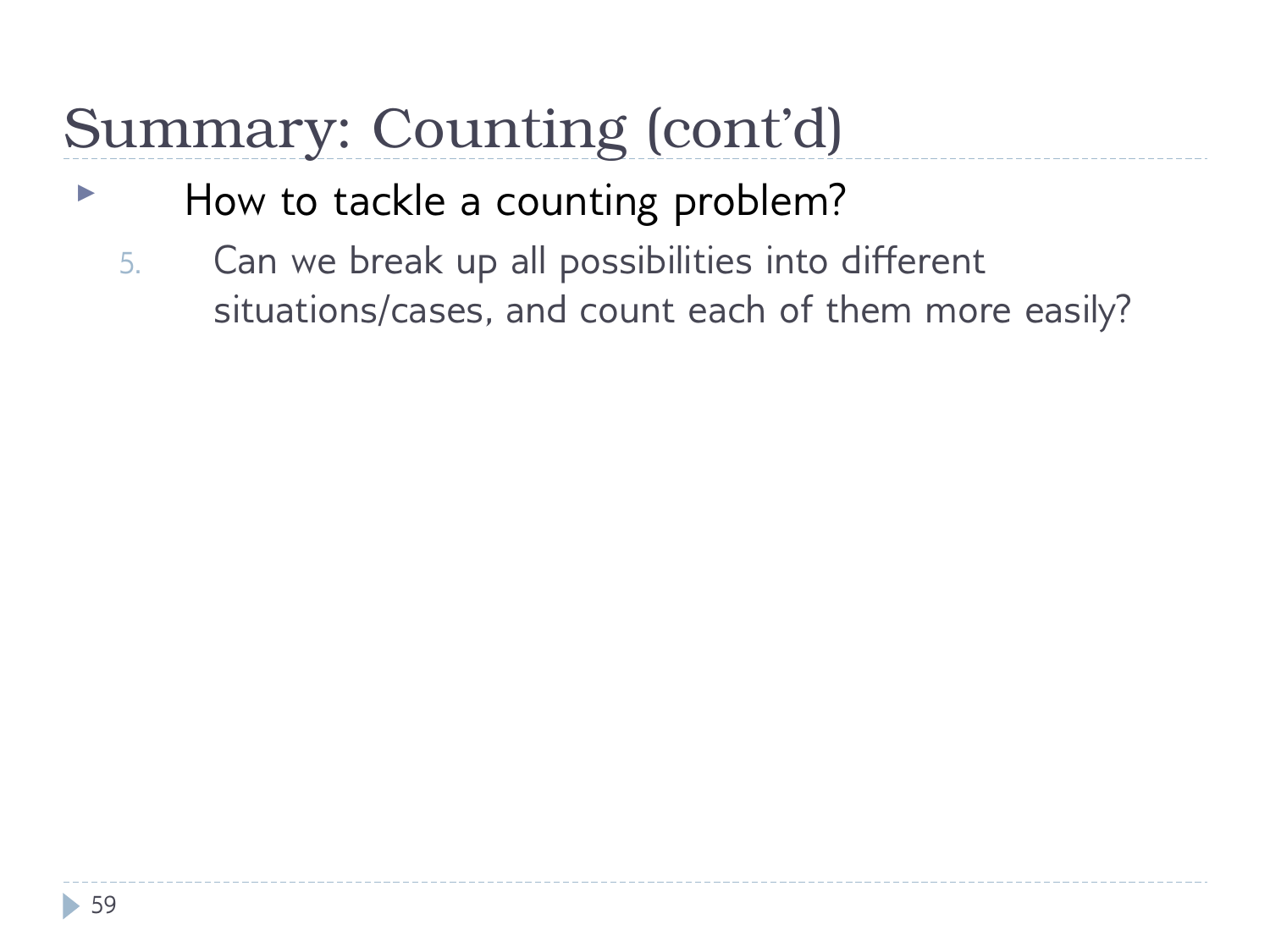

Summary: Counting (cont’d)
How to tackle a counting problem?
Can we break up all possibilities into different situations/cases, and count each of them more easily?
59